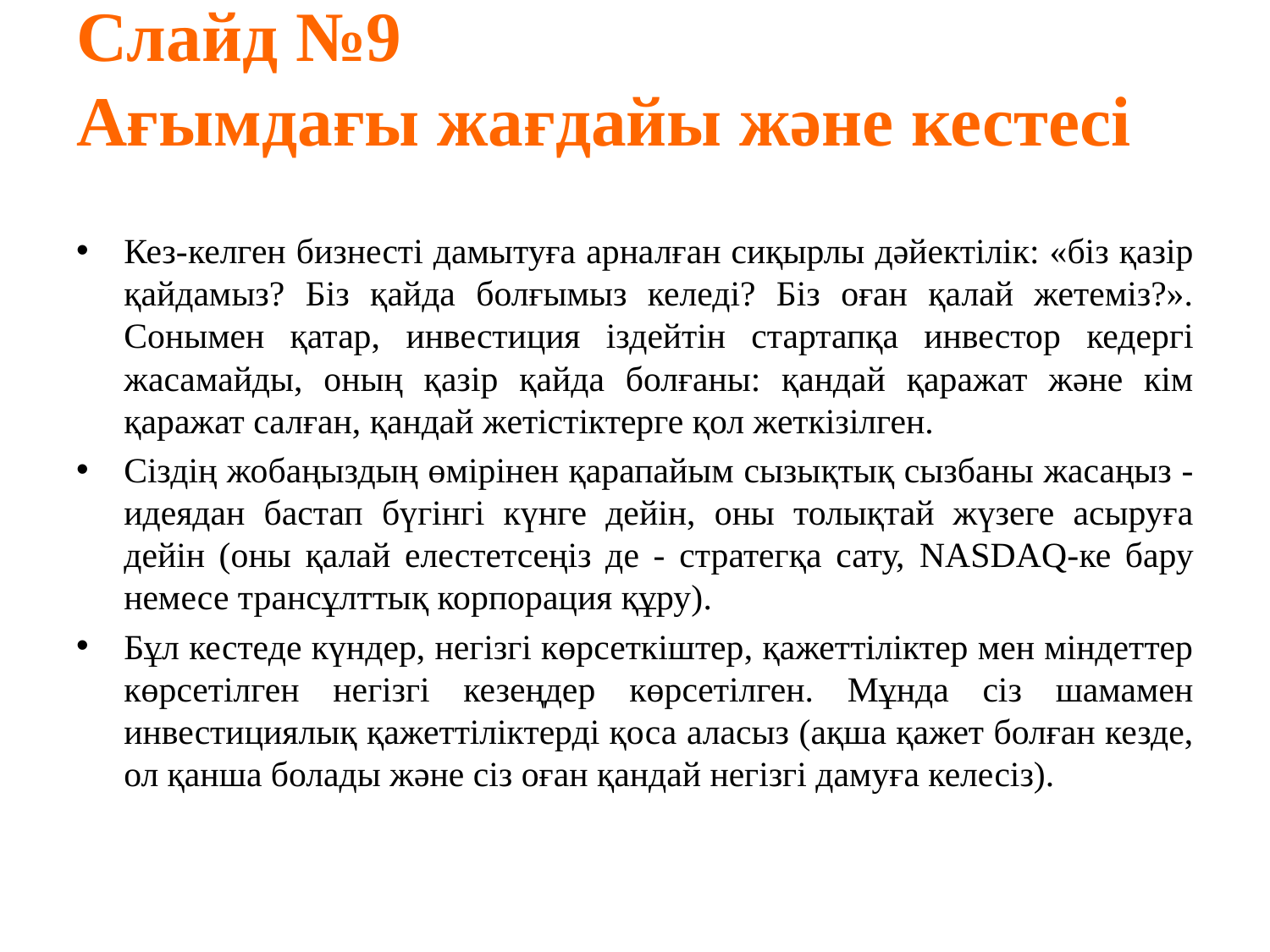

# Слайд №9 Ағымдағы жағдайы және кестесі
Кез-келген бизнесті дамытуға арналған сиқырлы дәйектілік: «біз қазір қайдамыз? Біз қайда болғымыз келеді? Біз оған қалай жетеміз?». Сонымен қатар, инвестиция іздейтін стартапқа инвестор кедергі жасамайды, оның қазір қайда болғаны: қандай қаражат және кім қаражат салған, қандай жетістіктерге қол жеткізілген.
Сіздің жобаңыздың өмірінен қарапайым сызықтық сызбаны жасаңыз - идеядан бастап бүгінгі күнге дейін, оны толықтай жүзеге асыруға дейін (оны қалай елестетсеңіз де - стратегқа сату, NASDAQ-ке бару немесе трансұлттық корпорация құру).
Бұл кестеде күндер, негізгі көрсеткіштер, қажеттіліктер мен міндеттер көрсетілген негізгі кезеңдер көрсетілген. Мұнда сіз шамамен инвестициялық қажеттіліктерді қоса аласыз (ақша қажет болған кезде, ол қанша болады және сіз оған қандай негізгі дамуға келесіз).